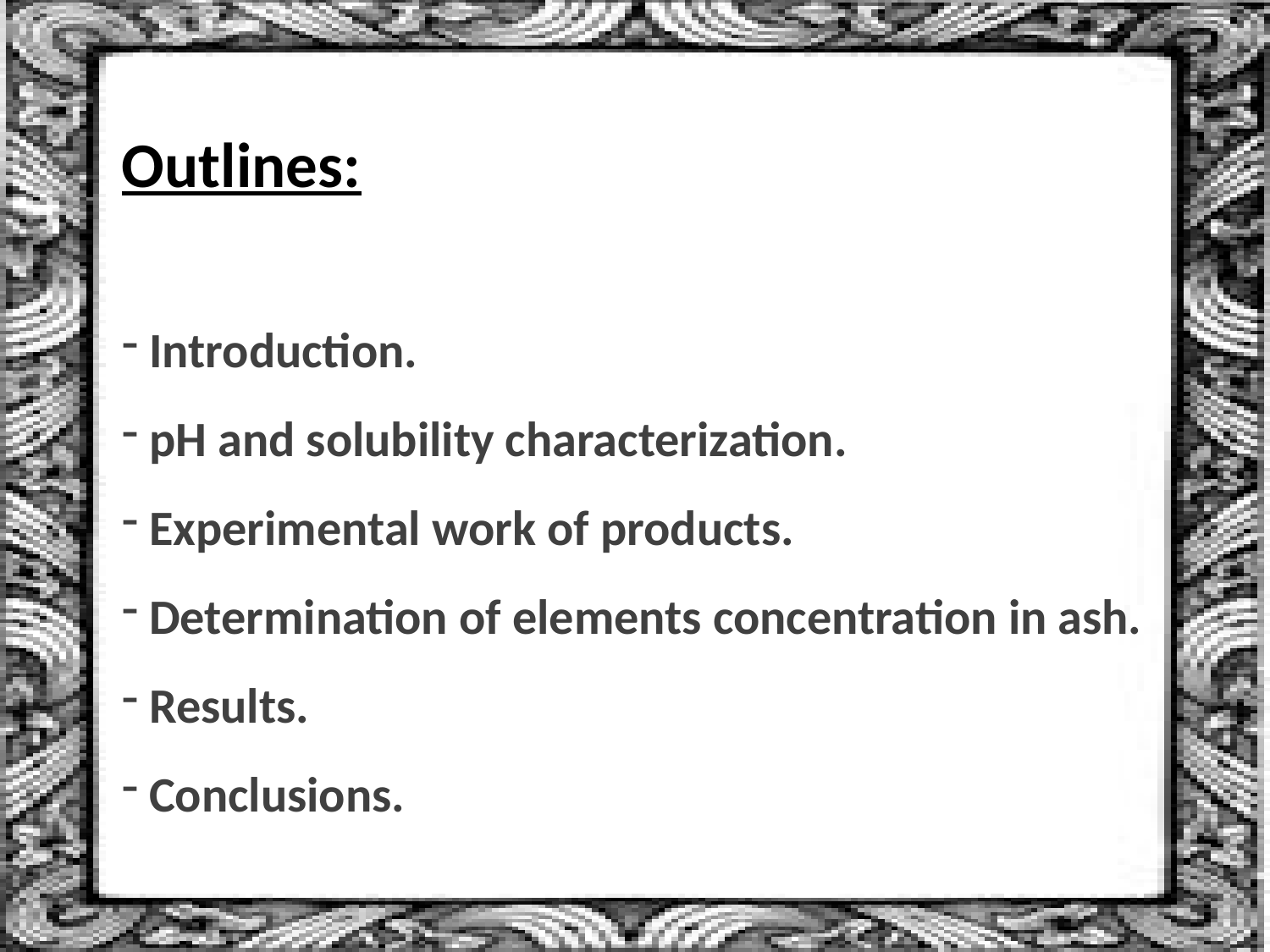

Outlines:

 Introduction.
 pH and solubility characterization.
 Experimental work of products.
 Determination of elements concentration in ash.
 Results.
 Conclusions.